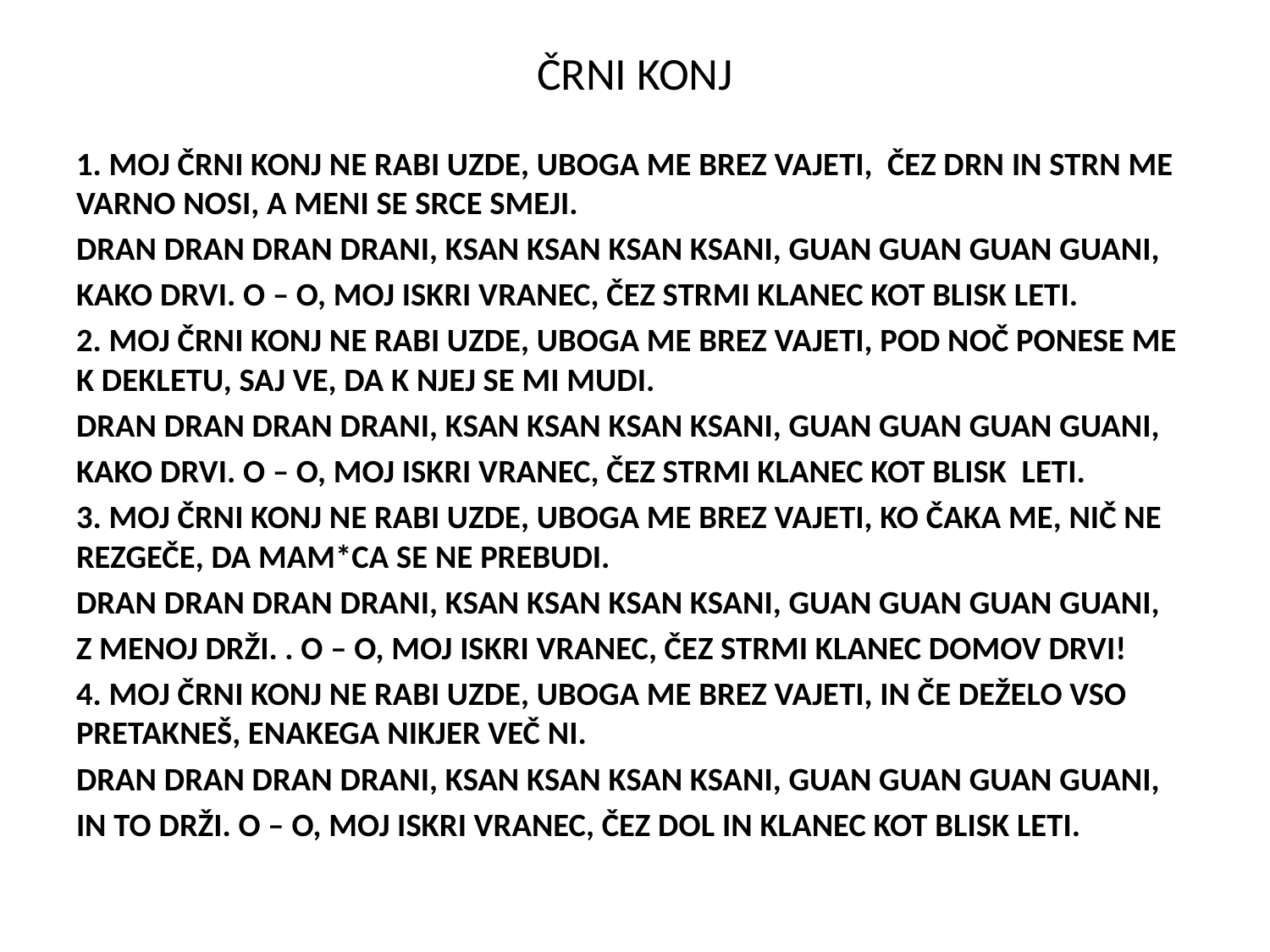

# ČRNI KONJ
1. MOJ ČRNI KONJ NE RABI UZDE, UBOGA ME BREZ VAJETI,  ČEZ DRN IN STRN ME VARNO NOSI, A MENI SE SRCE SMEJI.
DRAN DRAN DRAN DRANI, KSAN KSAN KSAN KSANI, GUAN GUAN GUAN GUANI,
KAKO DRVI. O – O, MOJ ISKRI VRANEC, ČEZ STRMI KLANEC KOT BLISK LETI.
2. MOJ ČRNI KONJ NE RABI UZDE, UBOGA ME BREZ VAJETI, POD NOČ PONESE ME K DEKLETU, SAJ VE, DA K NJEJ SE MI MUDI.
DRAN DRAN DRAN DRANI, KSAN KSAN KSAN KSANI, GUAN GUAN GUAN GUANI,
KAKO DRVI. O – O, MOJ ISKRI VRANEC, ČEZ STRMI KLANEC KOT BLISK  LETI.
3. MOJ ČRNI KONJ NE RABI UZDE, UBOGA ME BREZ VAJETI, KO ČAKA ME, NIČ NE REZGEČE, DA MAM*CA SE NE PREBUDI.
DRAN DRAN DRAN DRANI, KSAN KSAN KSAN KSANI, GUAN GUAN GUAN GUANI,
Z MENOJ DRŽI. . O – O, MOJ ISKRI VRANEC, ČEZ STRMI KLANEC DOMOV DRVI!
4. MOJ ČRNI KONJ NE RABI UZDE, UBOGA ME BREZ VAJETI, IN ČE DEŽELO VSO PRETAKNEŠ, ENAKEGA NIKJER VEČ NI.
DRAN DRAN DRAN DRANI, KSAN KSAN KSAN KSANI, GUAN GUAN GUAN GUANI,
IN TO DRŽI. O – O, MOJ ISKRI VRANEC, ČEZ DOL IN KLANEC KOT BLISK LETI.